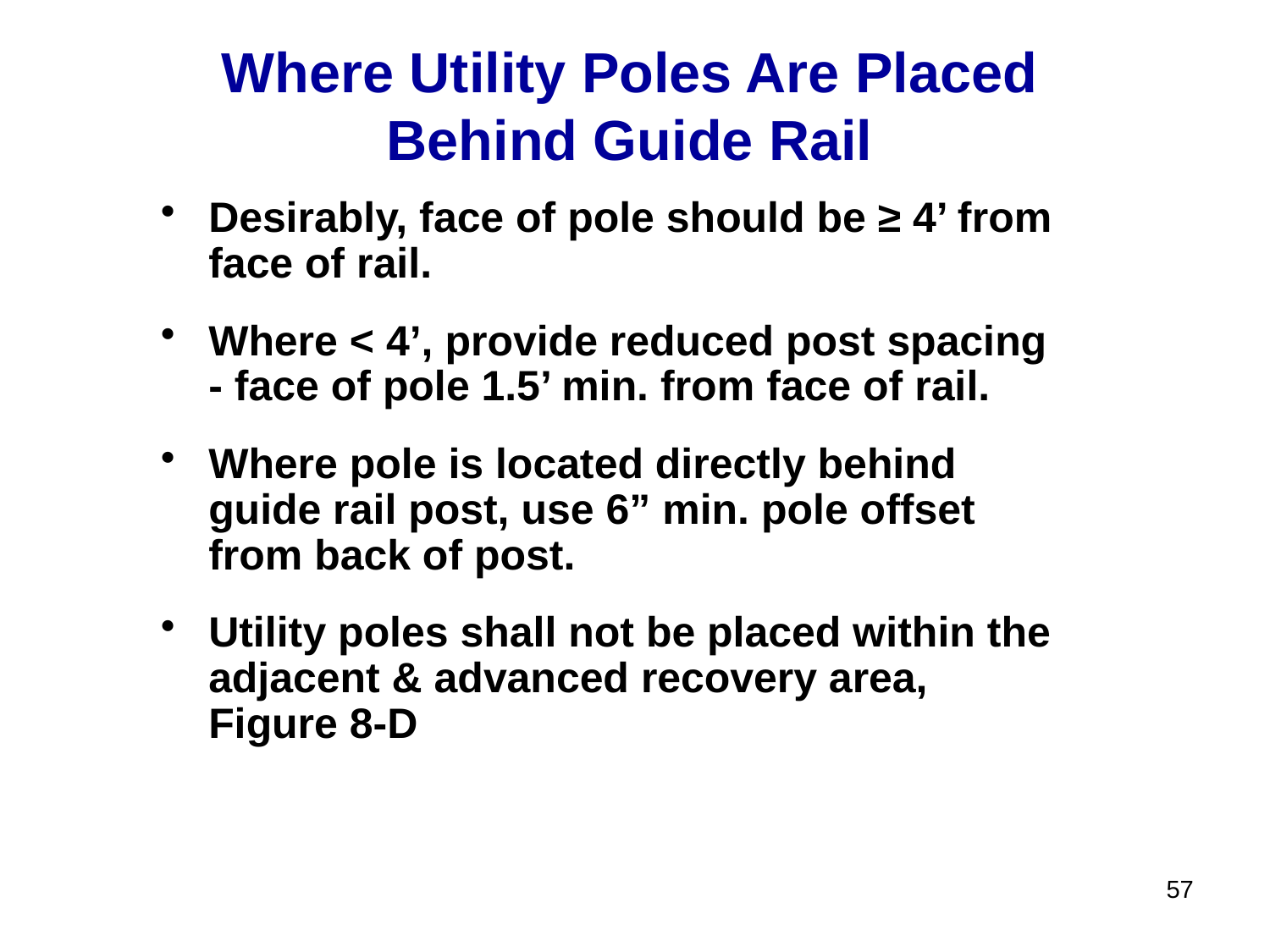

# Where Utility Poles Are Placed Behind Guide Rail
Desirably, face of pole should be ≥ 4’ from face of rail.
Where < 4’, provide reduced post spacing - face of pole 1.5’ min. from face of rail.
Where pole is located directly behind guide rail post, use 6” min. pole offset from back of post.
Utility poles shall not be placed within the adjacent & advanced recovery area, Figure 8-D
57